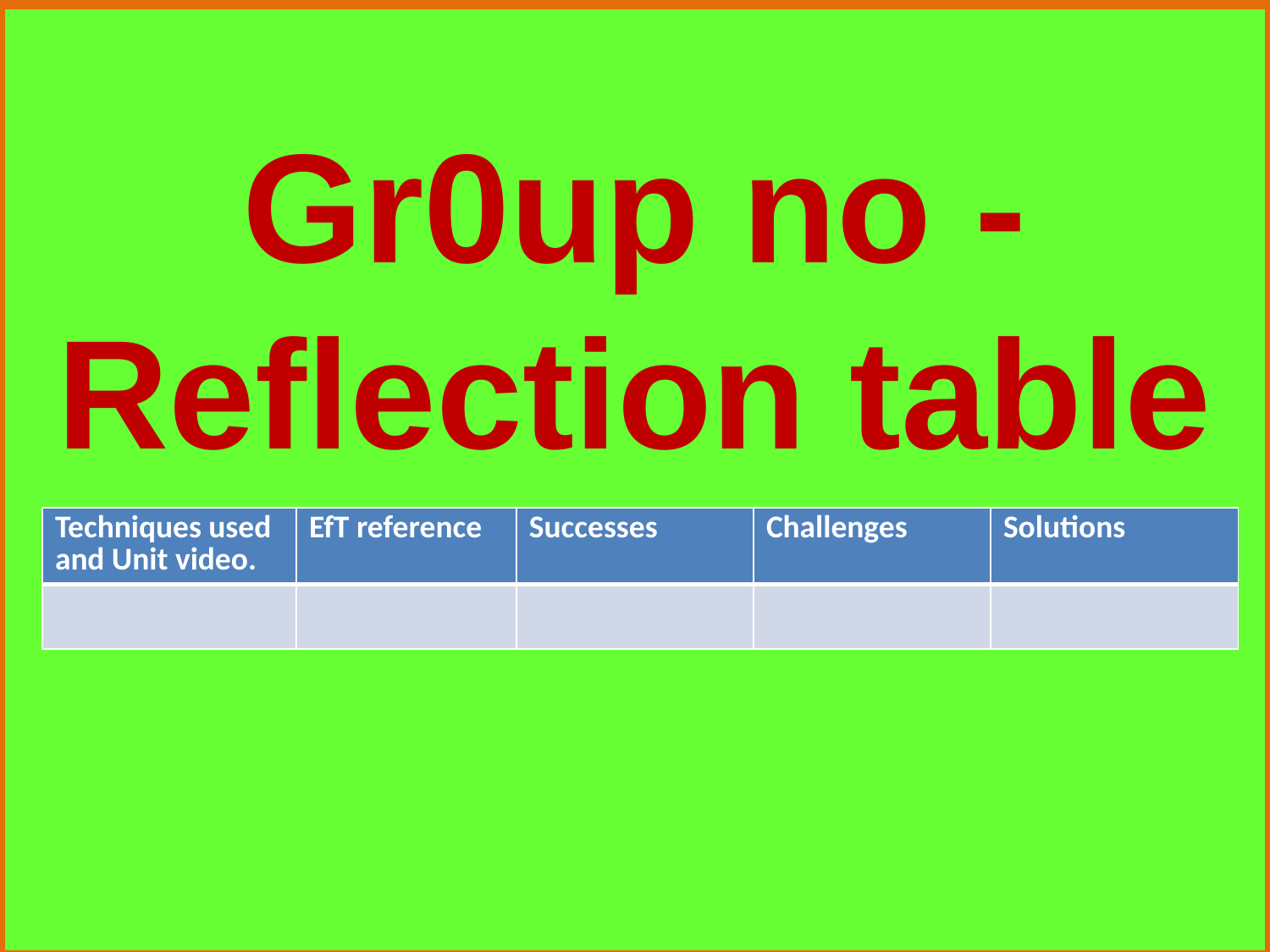

Gr0up no -Reflection table

| Techniques used and Unit video. | EfT reference | Successes | Challenges | Solutions |
| --- | --- | --- | --- | --- |
|  |  |  |  |  |